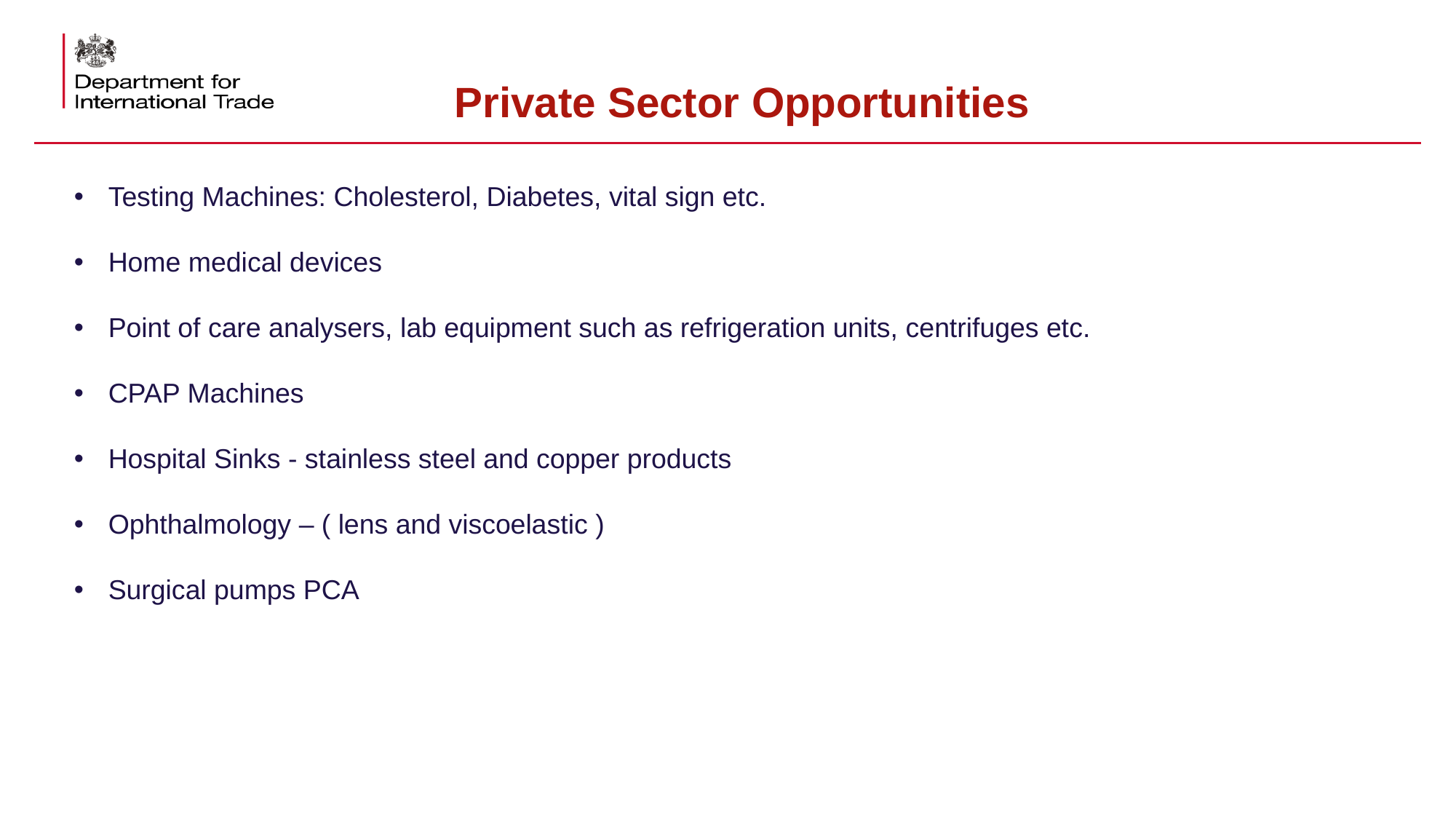

# Private Sector Opportunities
Testing Machines: Cholesterol, Diabetes, vital sign etc.

Home medical devices

Point of care analysers, lab equipment such as refrigeration units, centrifuges etc.

CPAP Machines

Hospital Sinks - stainless steel and copper products

Ophthalmology – ( lens and viscoelastic )

Surgical pumps PCA